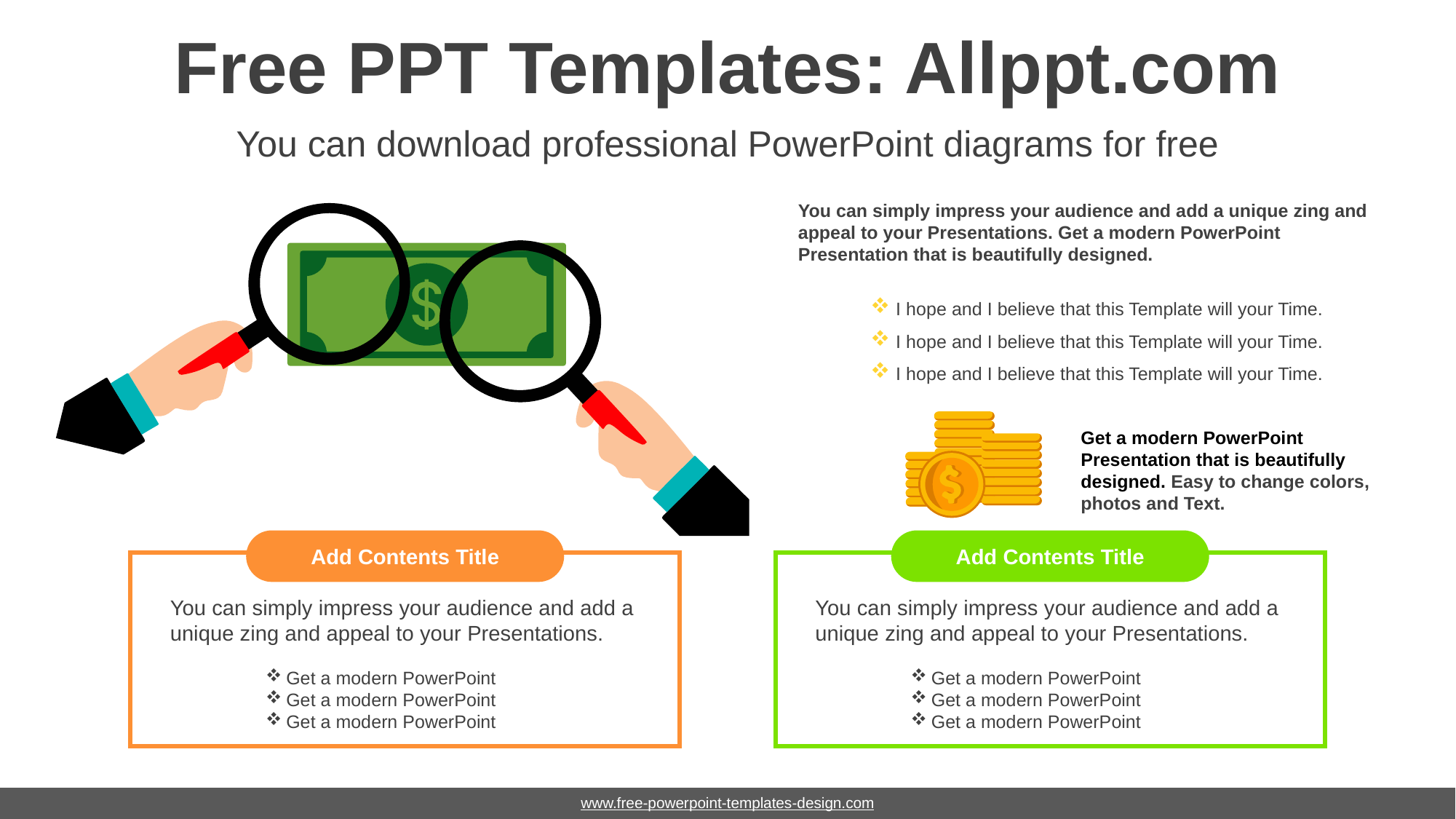

# Free PPT Templates: Allppt.com
You can download professional PowerPoint diagrams for free

You can simply impress your audience and add a unique zing and appeal to your Presentations. Get a modern PowerPoint  Presentation that is beautifully designed.
 I hope and I believe that this Template will your Time.
 I hope and I believe that this Template will your Time.
 I hope and I believe that this Template will your Time.

Get a modern PowerPoint  Presentation that is beautifully designed. Easy to change colors, photos and Text.

Add Contents Title

You can simply impress your audience and add a unique zing and appeal to your Presentations.
Get a modern PowerPoint
Get a modern PowerPoint
Get a modern PowerPoint

Add Contents Title

You can simply impress your audience and add a unique zing and appeal to your Presentations.
Get a modern PowerPoint
Get a modern PowerPoint
Get a modern PowerPoint
www.free-powerpoint-templates-design.com